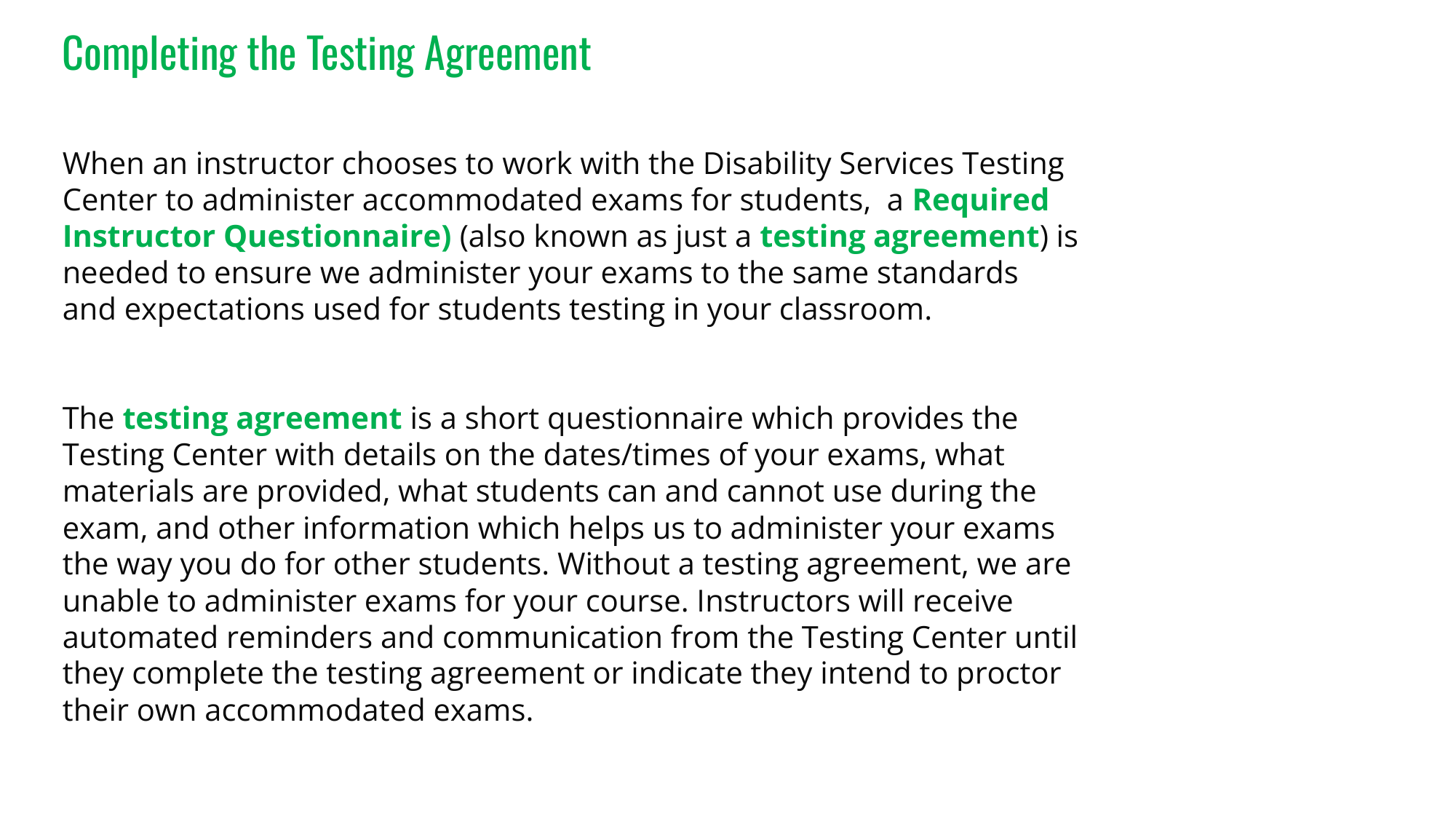

Completing the Testing Agreement

When an instructor chooses to work with the Disability Services Testing Center to administer accommodated exams for students,  a Required Instructor Questionnaire) (also known as just a testing agreement) is needed to ensure we administer your exams to the same standards and expectations used for students testing in your classroom.

The testing agreement is a short questionnaire which provides the Testing Center with details on the dates/times of your exams, what materials are provided, what students can and cannot use during the exam, and other information which helps us to administer your exams the way you do for other students. Without a testing agreement, we are unable to administer exams for your course. Instructors will receive automated reminders and communication from the Testing Center until they complete the testing agreement or indicate they intend to proctor their own accommodated exams.